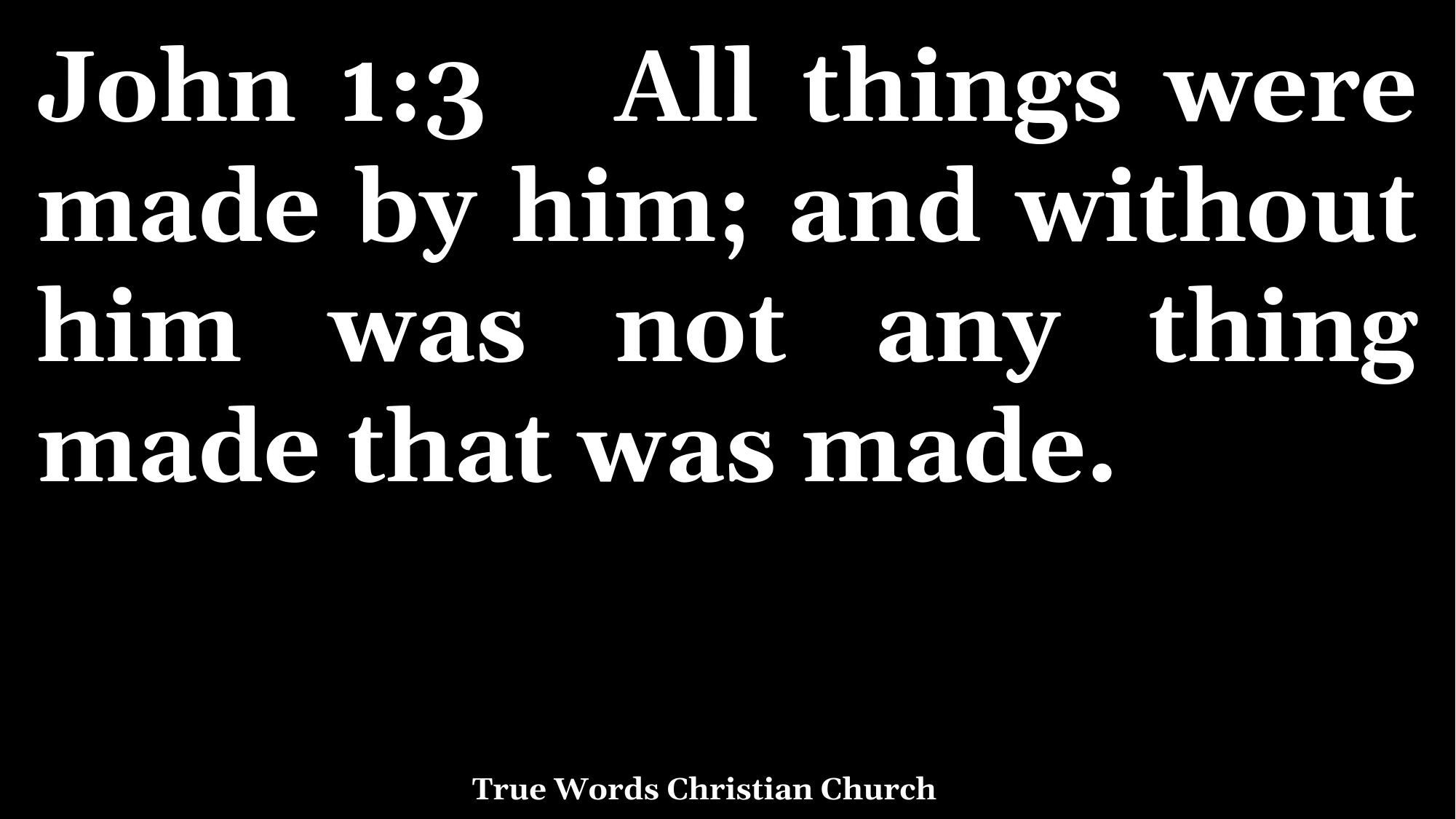

John 1:3   All things were made by him; and without him was not any thing made that was made.
True Words Christian Church